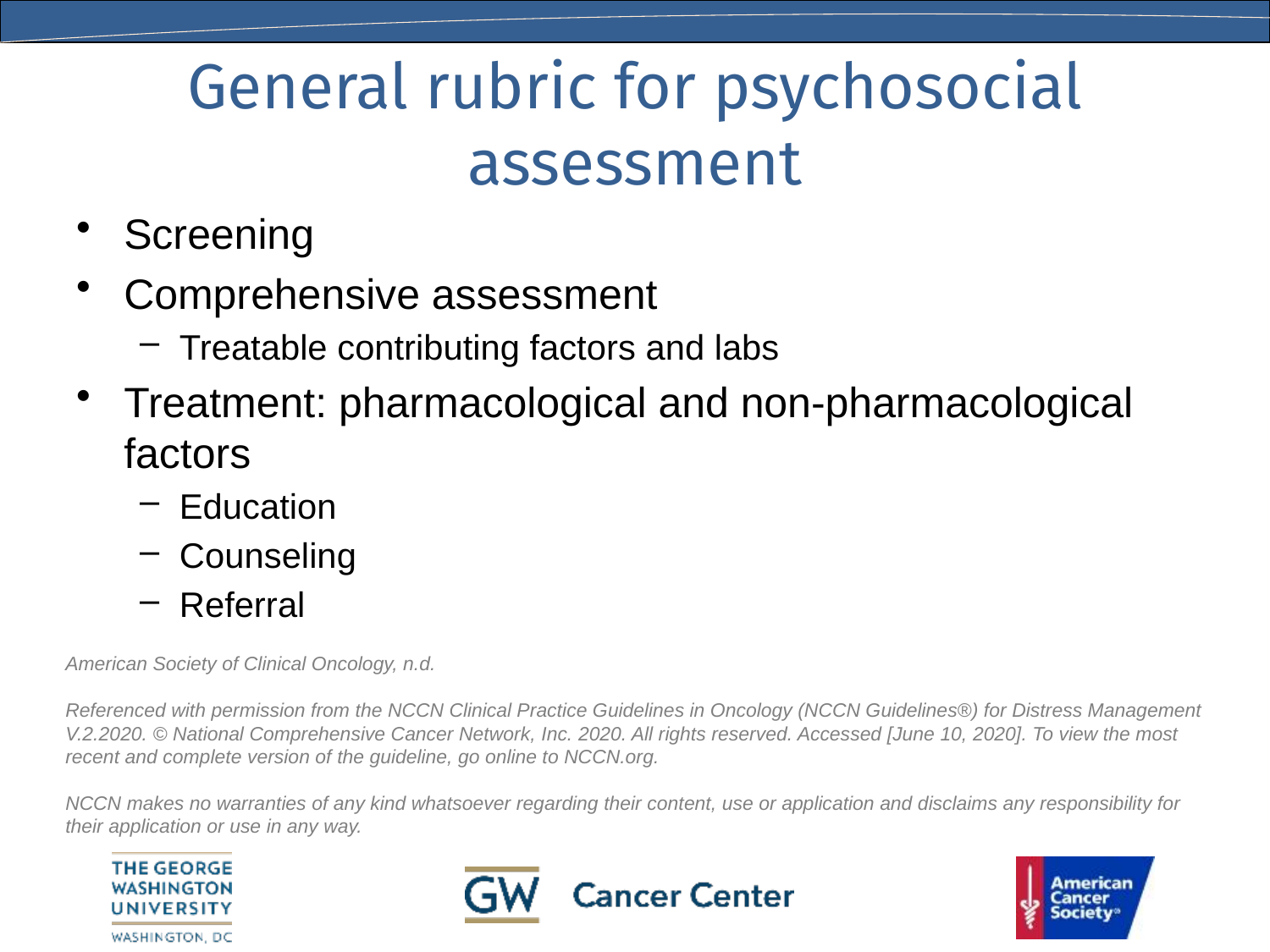

# General rubric for psychosocial assessment
Screening
Comprehensive assessment
Treatable contributing factors and labs
Treatment: pharmacological and non-pharmacological factors
Education
Counseling
Referral
American Society of Clinical Oncology, n.d.

Referenced with permission from the NCCN Clinical Practice Guidelines in Oncology (NCCN Guidelines®) for Distress Management V.2.2020. © National Comprehensive Cancer Network, Inc. 2020. All rights reserved. Accessed [June 10, 2020]. To view the most recent and complete version of the guideline, go online to NCCN.org.

NCCN makes no warranties of any kind whatsoever regarding their content, use or application and disclaims any responsibility for their application or use in any way.